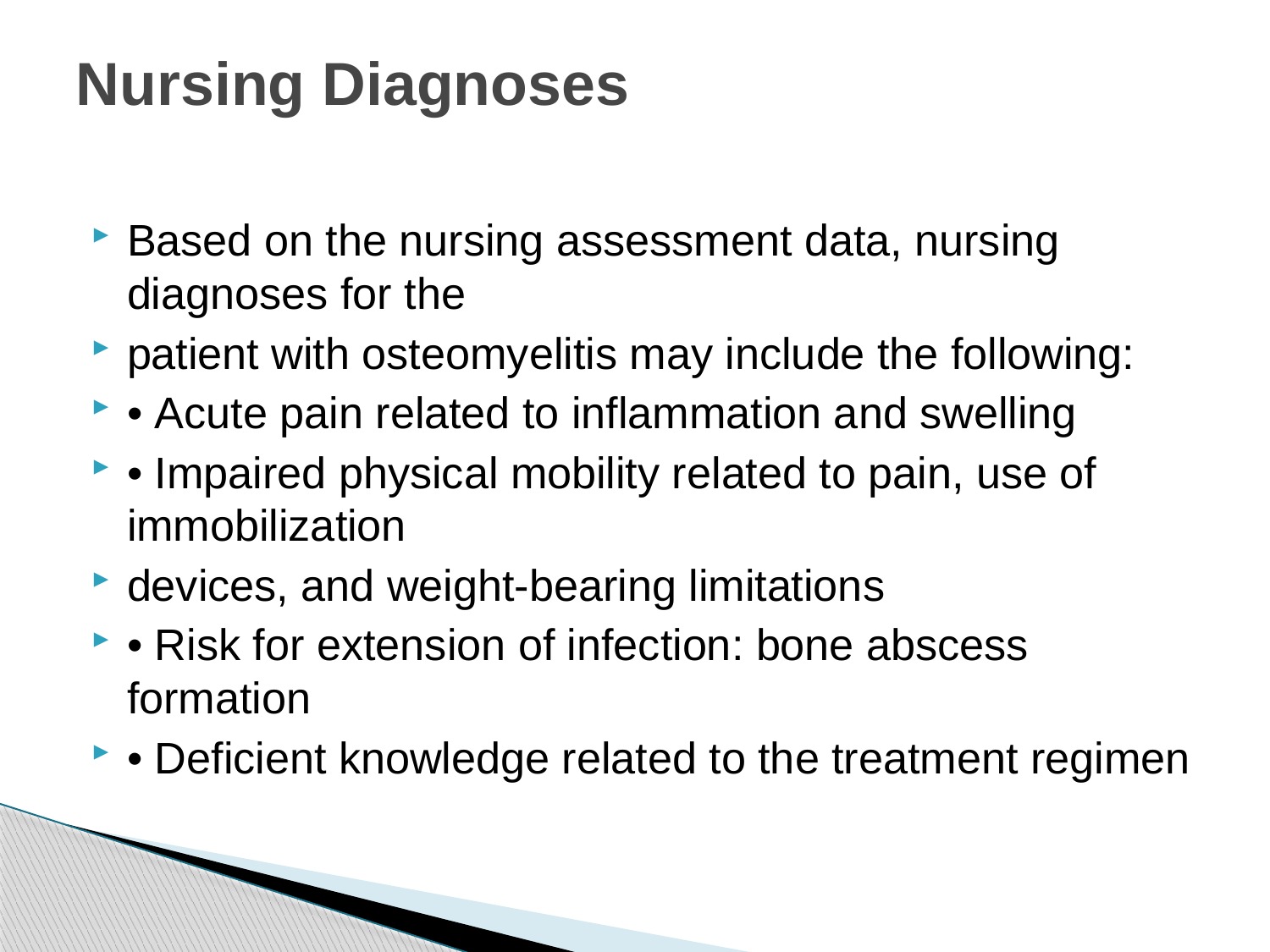

# Nursing Diagnoses
Based on the nursing assessment data, nursing diagnoses for the
patient with osteomyelitis may include the following:
• Acute pain related to inflammation and swelling
• Impaired physical mobility related to pain, use of immobilization
devices, and weight-bearing limitations
• Risk for extension of infection: bone abscess formation
• Deficient knowledge related to the treatment regimen